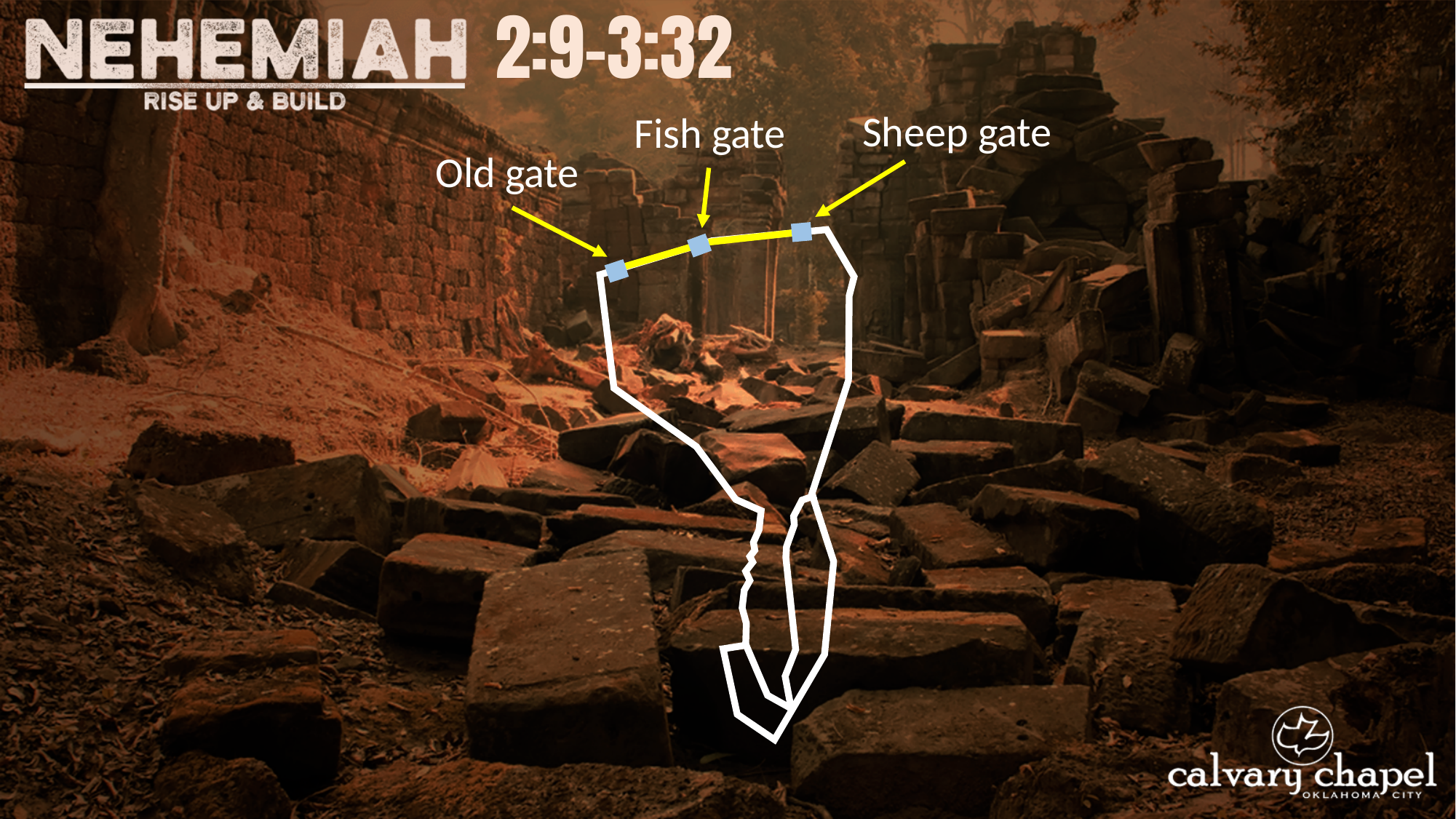

2:9-3:32
Sheep gate
Fish gate
Old gate